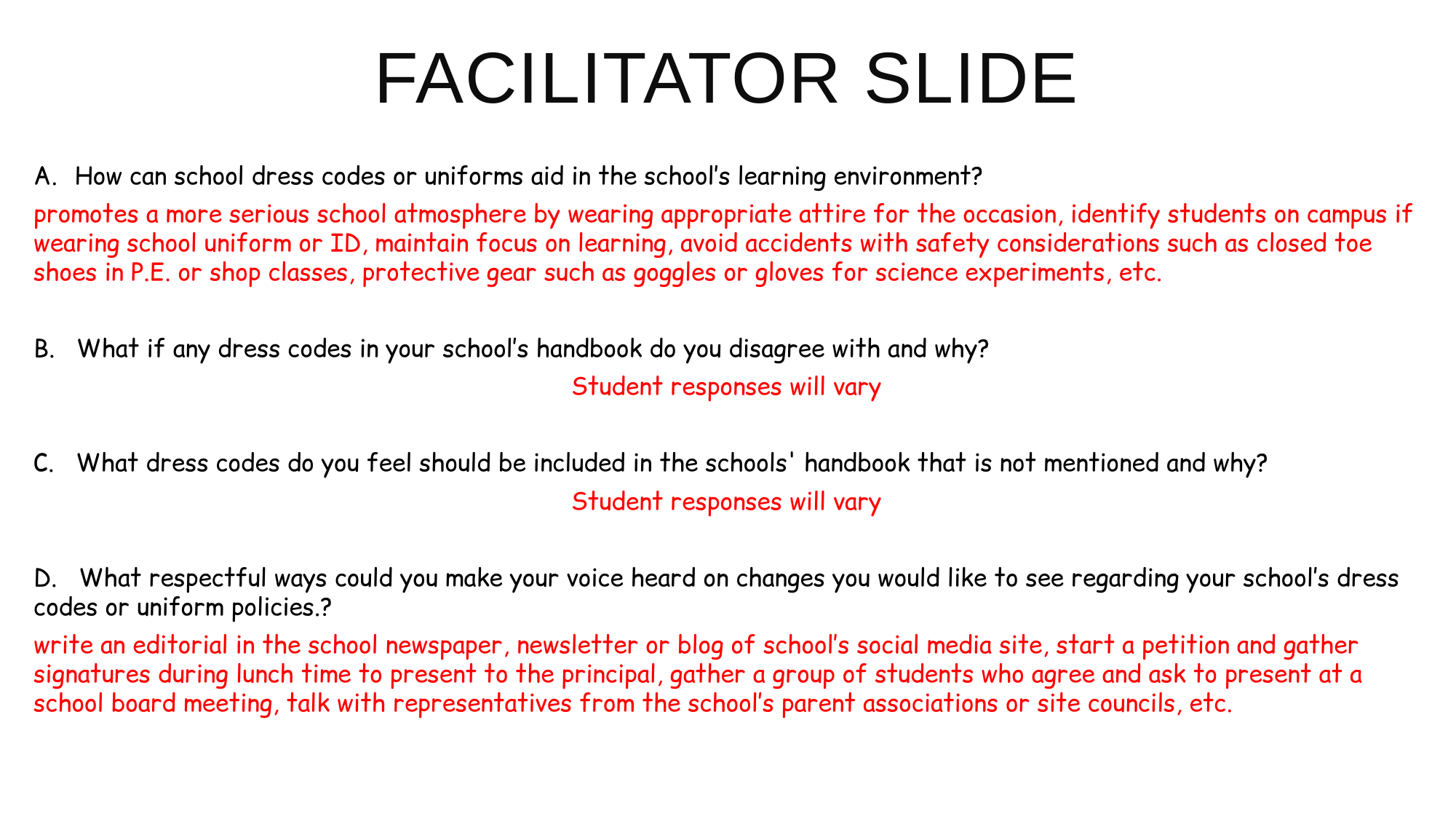

Facilitator Slide
How can school dress codes or uniforms aid in the school’s learning environment?
promotes a more serious school atmosphere by wearing appropriate attire for the occasion, identify students on campus if wearing school uniform or ID, maintain focus on learning, avoid accidents with safety considerations such as closed toe shoes in P.E. or shop classes, protective gear such as goggles or gloves for science experiments, etc.

B.   What if any dress codes in your school’s handbook do you disagree with and why?
Student responses will vary

C.   What dress codes do you feel should be included in the schools' handbook that is not mentioned and why?
Student responses will vary

D.   What respectful ways could you make your voice heard on changes you would like to see regarding your school’s dress codes or uniform policies.?
write an editorial in the school newspaper, newsletter or blog of school’s social media site, start a petition and gather signatures during lunch time to present to the principal, gather a group of students who agree and ask to present at a school board meeting, talk with representatives from the school’s parent associations or site councils, etc.